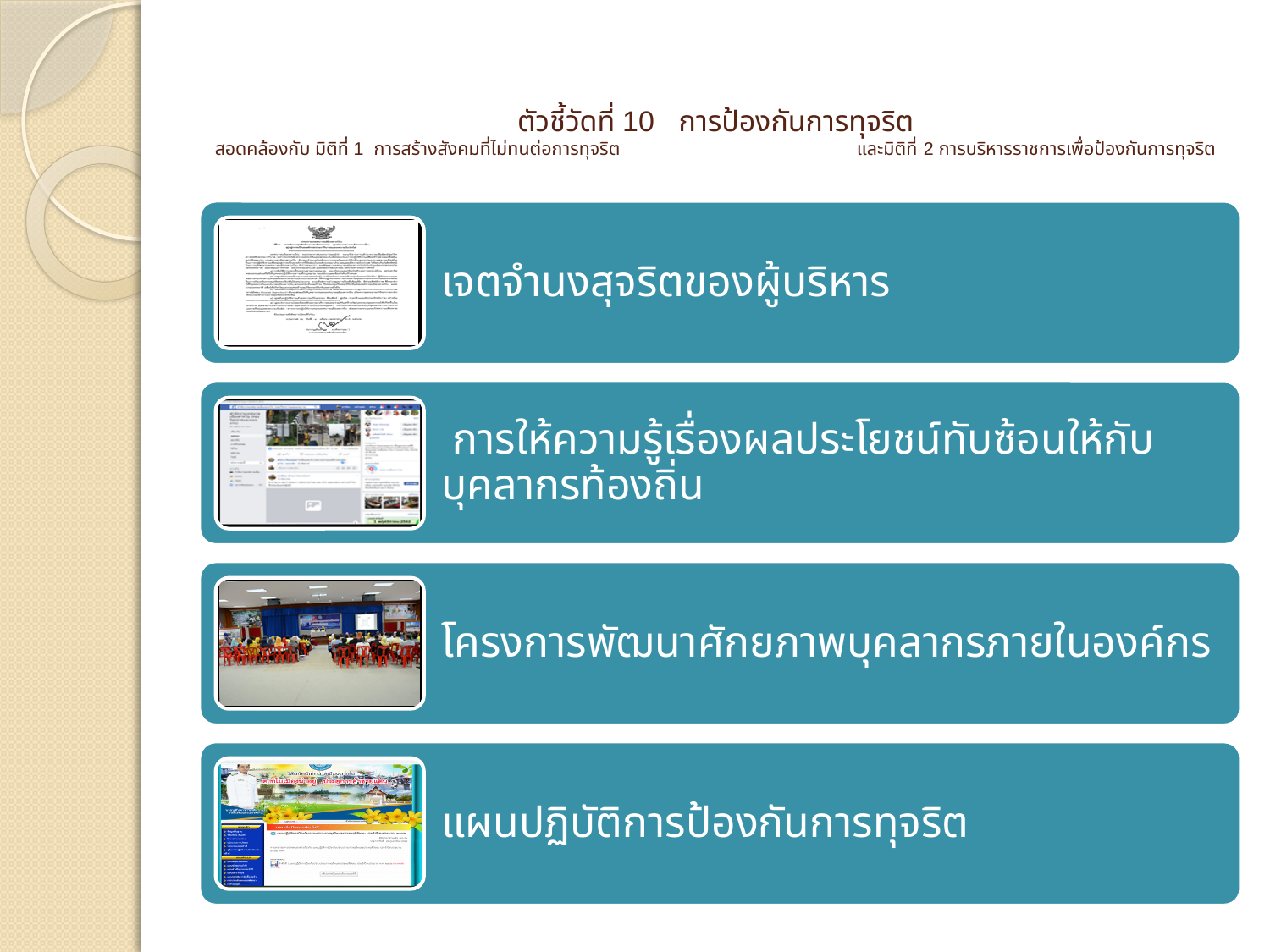

# ตัวชี้วัดที่ 10   การป้องกันการทุจริต สอดคล้องกับ มิติที่ 1  การสร้างสังคมที่ไม่ทนต่อการทุจริต                                                   และมิติที่ 2 การบริหารราชการเพื่อป้องกันการทุจริต
เจตจำนงสุจริตของผู้บริหาร
 การให้ความรู้เรื่องผลประโยชน์ทับซ้อนให้กับบุคลากรท้องถิ่น
โครงการพัฒนาศักยภาพบุคลากรภายในองค์กร
แผนปฏิบัติการป้องกันการทุจริต